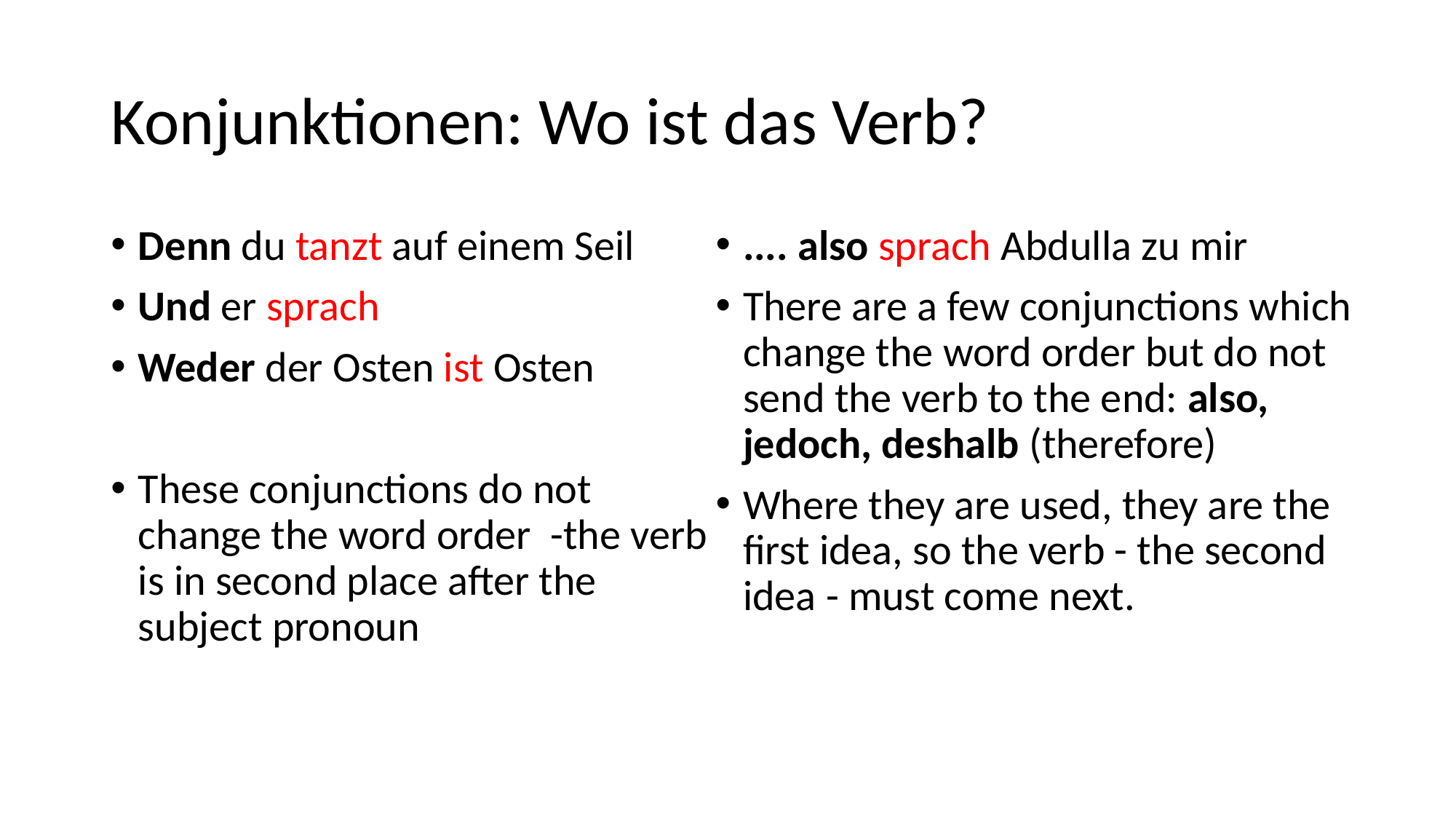

# Konjunktionen: Wo ist das Verb?
Denn du tanzt auf einem Seil
Und er sprach
Weder der Osten ist Osten

These conjunctions do not change the word order  -the verb is in second place after the subject pronoun

.... also sprach Abdulla zu mir
There are a few conjunctions which change the word order but do not send the verb to the end: also, jedoch, deshalb (therefore)
Where they are used, they are the first idea, so the verb - the second idea - must come next.